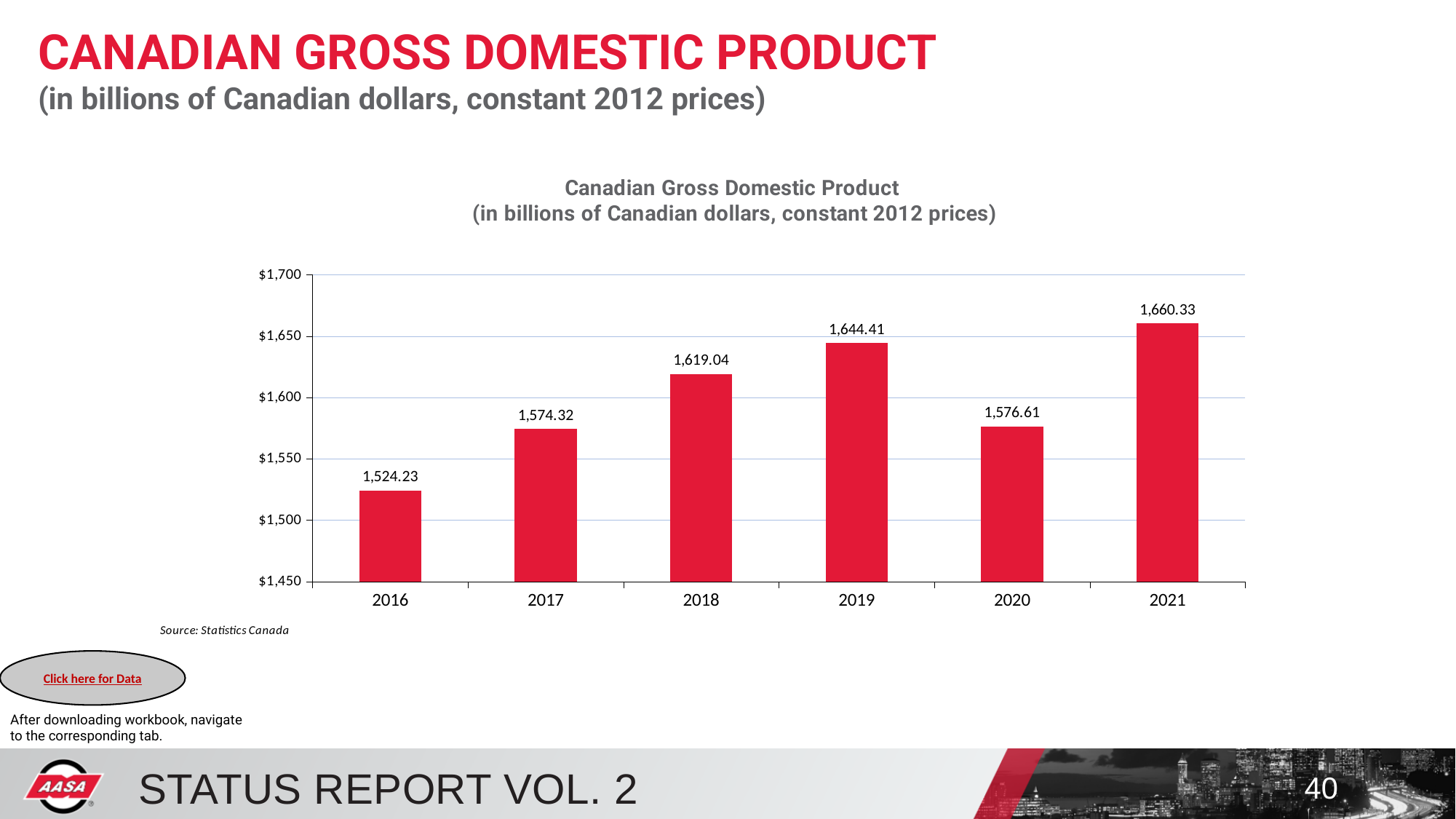

CANADIAN GROSS DOMESTIC PRODUCT
(in billions of Canadian dollars, constant 2012 prices)

### Chart: Canadian Gross Domestic Product
(in billions of Canadian dollars, constant 2012 prices)

| Category |  |
|---|---|
| 2016 | 1524.229 |
| 2017 | 1574.318 |
| 2018 | 1619.038 |
| 2019 | 1644.411 |
| 2020 | 1576.609 |
| 2021 | 1660.328 |
Click here for Data
After downloading workbook, navigate to the corresponding tab.
40